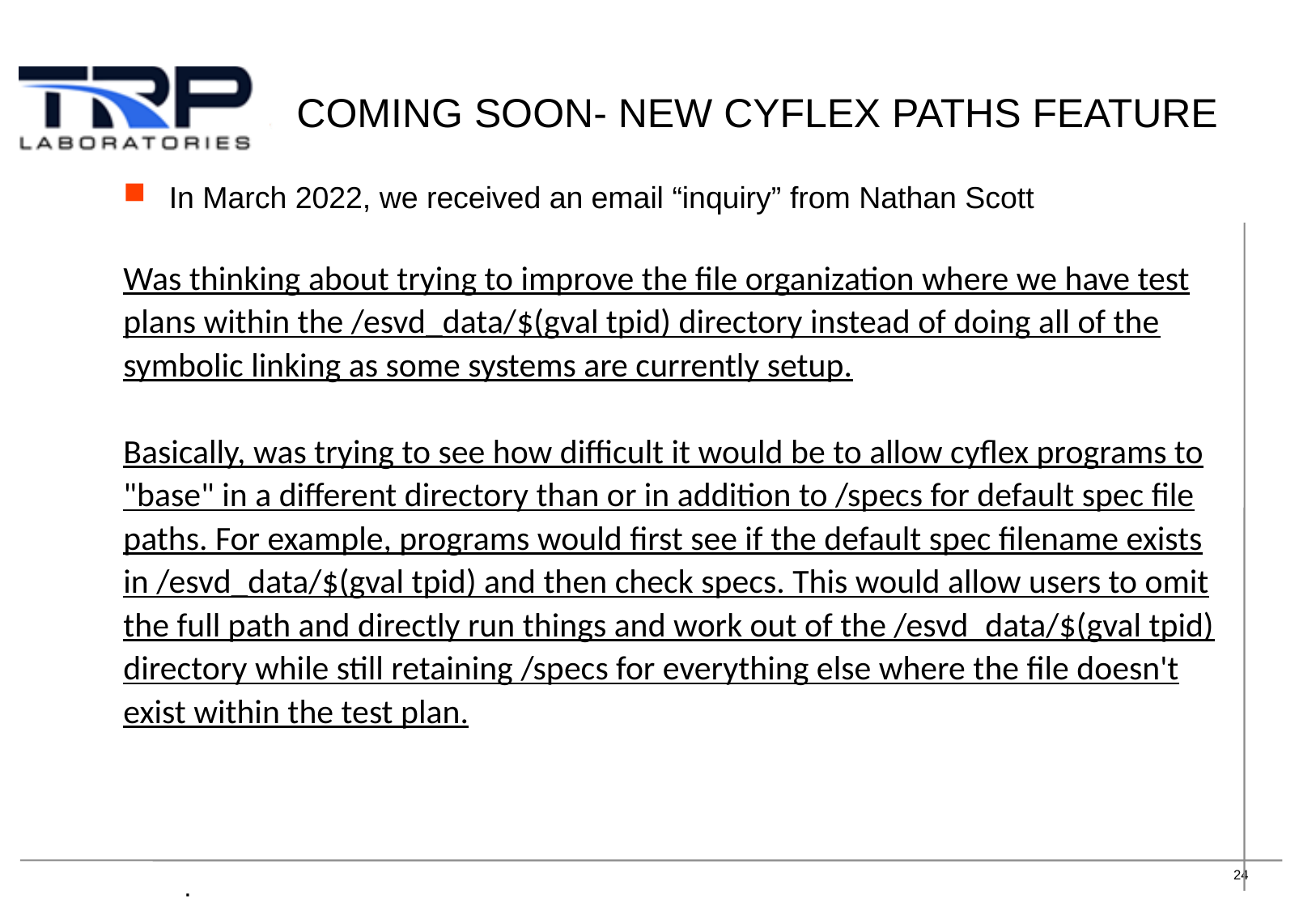

# coming soon- new CYFLex paths feature
In March 2022, we received an email “inquiry” from Nathan Scott

Was thinking about trying to improve the file organization where we have test plans within the /esvd_data/$(gval tpid) directory instead of doing all of the symbolic linking as some systems are currently setup.

Basically, was trying to see how difficult it would be to allow cyflex programs to "base" in a different directory than or in addition to /specs for default spec file paths. For example, programs would first see if the default spec filename exists in /esvd_data/$(gval tpid) and then check specs. This would allow users to omit the full path and directly run things and work out of the /esvd_data/$(gval tpid) directory while still retaining /specs for everything else where the file doesn't exist within the test plan.

.